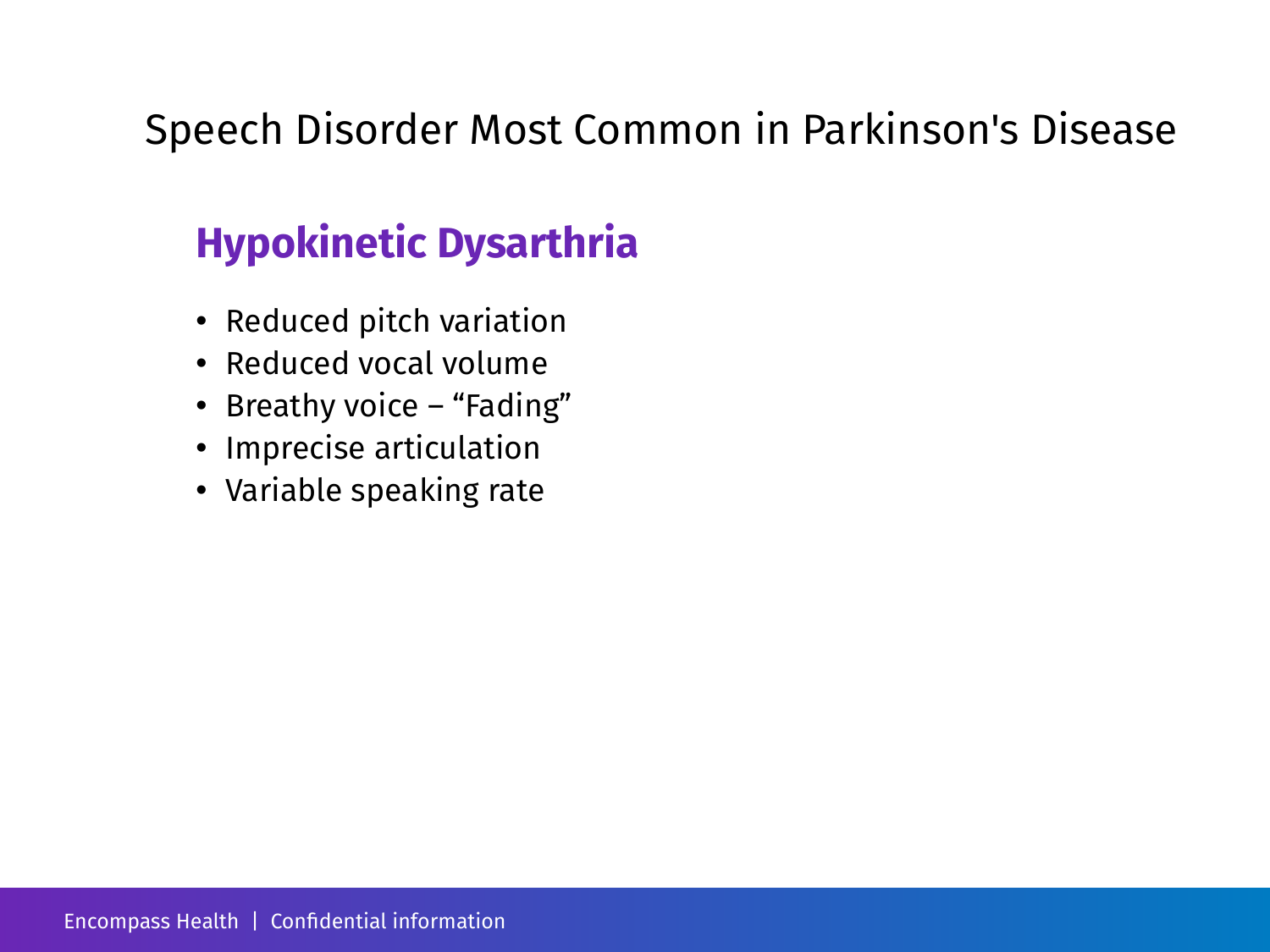

# Speech Disorder Most Common in Parkinson's Disease
Hypokinetic Dysarthria

Reduced pitch variation
Reduced vocal volume
Breathy voice – “Fading”
Imprecise articulation
Variable speaking rate
Encompass Health  |  Confidential information